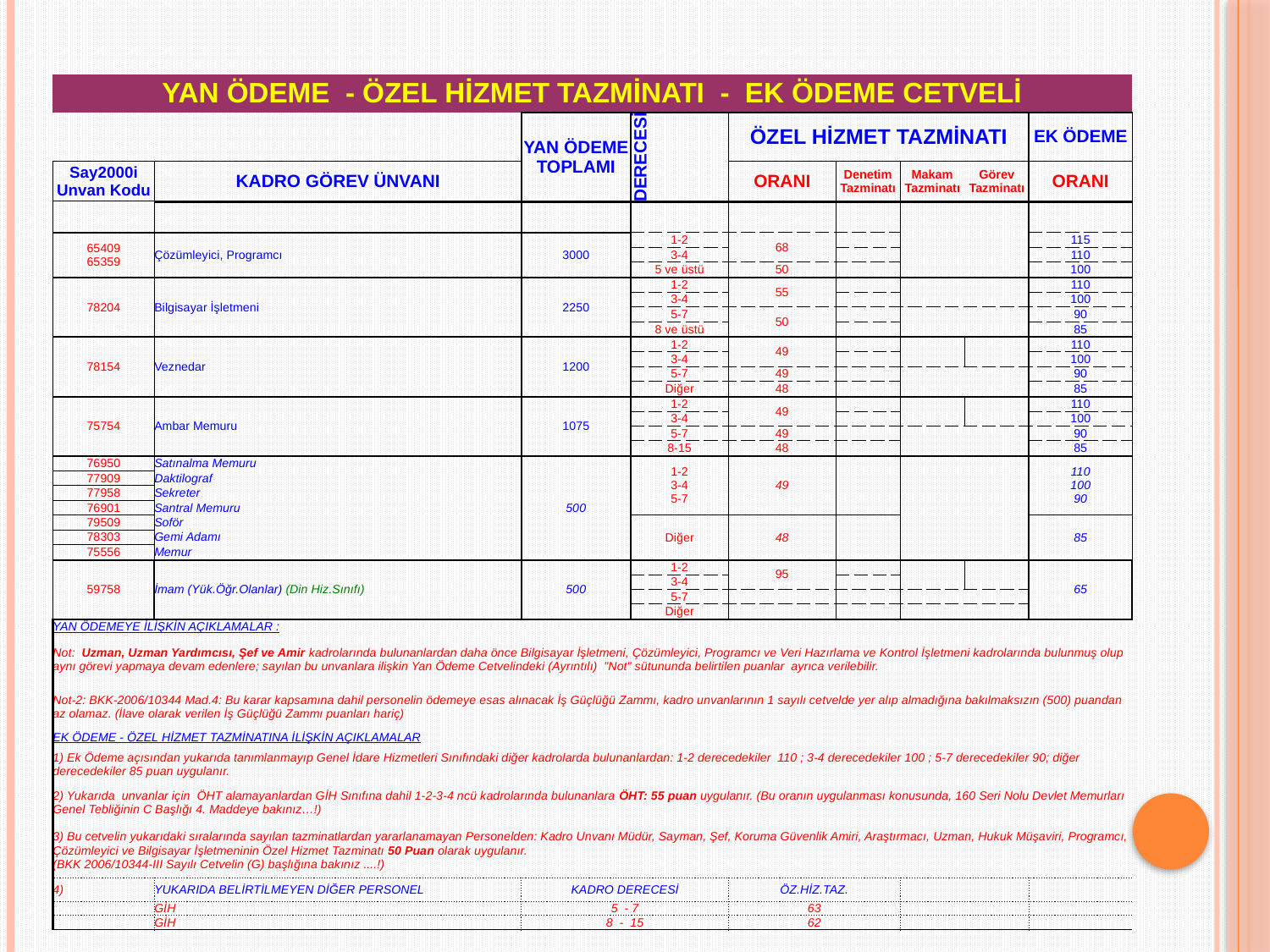

| YAN ÖDEME - ÖZEL HİZMET TAZMİNATI - EK ÖDEME CETVELİ |  |  |  |  |  |  |  |  |
| --- | --- | --- | --- | --- | --- | --- | --- | --- |
|  |  | YAN ÖDEME TOPLAMI | DERECESİ | ÖZEL HİZMET TAZMİNATI |  |  |  | EK ÖDEME |
| Say2000i Unvan Kodu | KADRO GÖREV ÜNVANI |  |  | ORANI | Denetim Tazminatı | Makam Tazminatı | Görev Tazminatı | ORANI |
|  |  |  |  |  |  |  |  |  |
| --- | --- | --- | --- | --- | --- | --- | --- | --- |
| 65409 65359 | Çözümleyici, Programcı | 3000 | 1-2 | 68 |  |  |  | 115 |
|  |  |  | 3-4 |  |  |  |  | 110 |
|  |  |  | 5 ve üstü | 50 |  |  |  | 100 |
| 78204 | Bilgisayar İşletmeni | 2250 | 1-2 | 55 |  |  |  | 110 |
|  |  |  | 3-4 |  |  |  |  | 100 |
|  |  |  | 5-7 | 50 |  |  |  | 90 |
|  |  |  | 8 ve üstü |  |  |  |  | 85 |
| 78154 | Veznedar | 1200 | 1-2 | 49 |  |  |  | 110 |
|  |  |  | 3-4 |  |  |  |  | 100 |
|  |  |  | 5-7 | 49 |  |  |  | 90 |
|  |  |  | Diğer | 48 |  |  |  | 85 |
| 75754 | Ambar Memuru | 1075 | 1-2 | 49 |  |  |  | 110 |
|  |  |  | 3-4 |  |  |  |  | 100 |
|  |  |  | 5-7 | 49 |  |  |  | 90 |
|  |  |  | 8-15 | 48 |  |  |  | 85 |
| 76950 | Satınalma Memuru | 500 | 1-2 3-4 5-7 | 49 |  |  |  | 110 100 90 |
| 77909 | Daktilograf |  |  |  |  |  |  |  |
| 77958 | Sekreter |  |  |  |  |  |  |  |
| 76901 | Santral Memuru |  |  |  |  |  |  |  |
| 79509 | Soför |  | Diğer | 48 |  |  |  | 85 |
| 78303 | Gemi Adamı |  |  |  |  |  |  |  |
| 75556 | Memur |  |  |  |  |  |  |  |
| 59758 | İmam (Yük.Öğr.Olanlar) (Din Hiz.Sınıfı) | 500 | 1-2 | 95 |  |  |  | 65 |
|  |  |  | 3-4 |  |  |  |  |  |
|  |  |  | 5-7 |  |  |  |  |  |
|  |  |  | Diğer |  |  |  |  |  |
| YAN ÖDEMEYE İLİŞKİN AÇIKLAMALAR : |  |  |  |  |  |  |  |  |
| Not: Uzman, Uzman Yardımcısı, Şef ve Amir kadrolarında bulunanlardan daha önce Bilgisayar İşletmeni, Çözümleyici, Programcı ve Veri Hazırlama ve Kontrol İşletmeni kadrolarında bulunmuş olup aynı görevi yapmaya devam edenlere; sayılan bu unvanlara ilişkin Yan Ödeme Cetvelindeki (Ayrıntılı) "Not" sütununda belirtilen puanlar ayrıca verilebilir. |  |  |  |  |  |  |  |  |
| Not-2: BKK-2006/10344 Mad.4: Bu karar kapsamına dahil personelin ödemeye esas alınacak İş Güçlüğü Zammı, kadro unvanlarının 1 sayılı cetvelde yer alıp almadığına bakılmaksızın (500) puandan az olamaz. (İlave olarak verilen İş Güçlüğü Zammı puanları hariç) |  |  |  |  |  |  |  |  |
| EK ÖDEME - ÖZEL HİZMET TAZMİNATINA İLİŞKİN AÇIKLAMALAR |  |  |  |  |  |  |  |  |
| 1) Ek Ödeme açısından yukarıda tanımlanmayıp Genel İdare Hizmetleri Sınıfındaki diğer kadrolarda bulunanlardan: 1-2 derecedekiler 110 ; 3-4 derecedekiler 100 ; 5-7 derecedekiler 90; diğer derecedekiler 85 puan uygulanır. |  |  |  |  |  |  |  |  |
| 2) Yukarıda unvanlar için ÖHT alamayanlardan GİH Sınıfına dahil 1-2-3-4 ncü kadrolarında bulunanlara ÖHT: 55 puan uygulanır. (Bu oranın uygulanması konusunda, 160 Seri Nolu Devlet Memurları Genel Tebliğinin C Başlığı 4. Maddeye bakınız…!) |  |  |  |  |  |  |  |  |
| 3) Bu cetvelin yukarıdaki sıralarında sayılan tazminatlardan yararlanamayan Personelden: Kadro Unvanı Müdür, Sayman, Şef, Koruma Güvenlik Amiri, Araştırmacı, Uzman, Hukuk Müşaviri, Programcı, Çözümleyici ve Bilgisayar İşletmeninin Özel Hizmet Tazminatı 50 Puan olarak uygulanır. (BKK 2006/10344-III Sayılı Cetvelin (G) başlığına bakınız ....!) |  |  |  |  |  |  |  |  |
| 4) | YUKARIDA BELİRTİLMEYEN DİĞER PERSONEL | KADRO DERECESİ |  | ÖZ.HİZ.TAZ. |  |  |  |  |
|  | GİH | 5 - 7 |  | 63 |  |  |  |  |
|  | GİH | 8 - 15 |  | 62 |  |  |  |  |